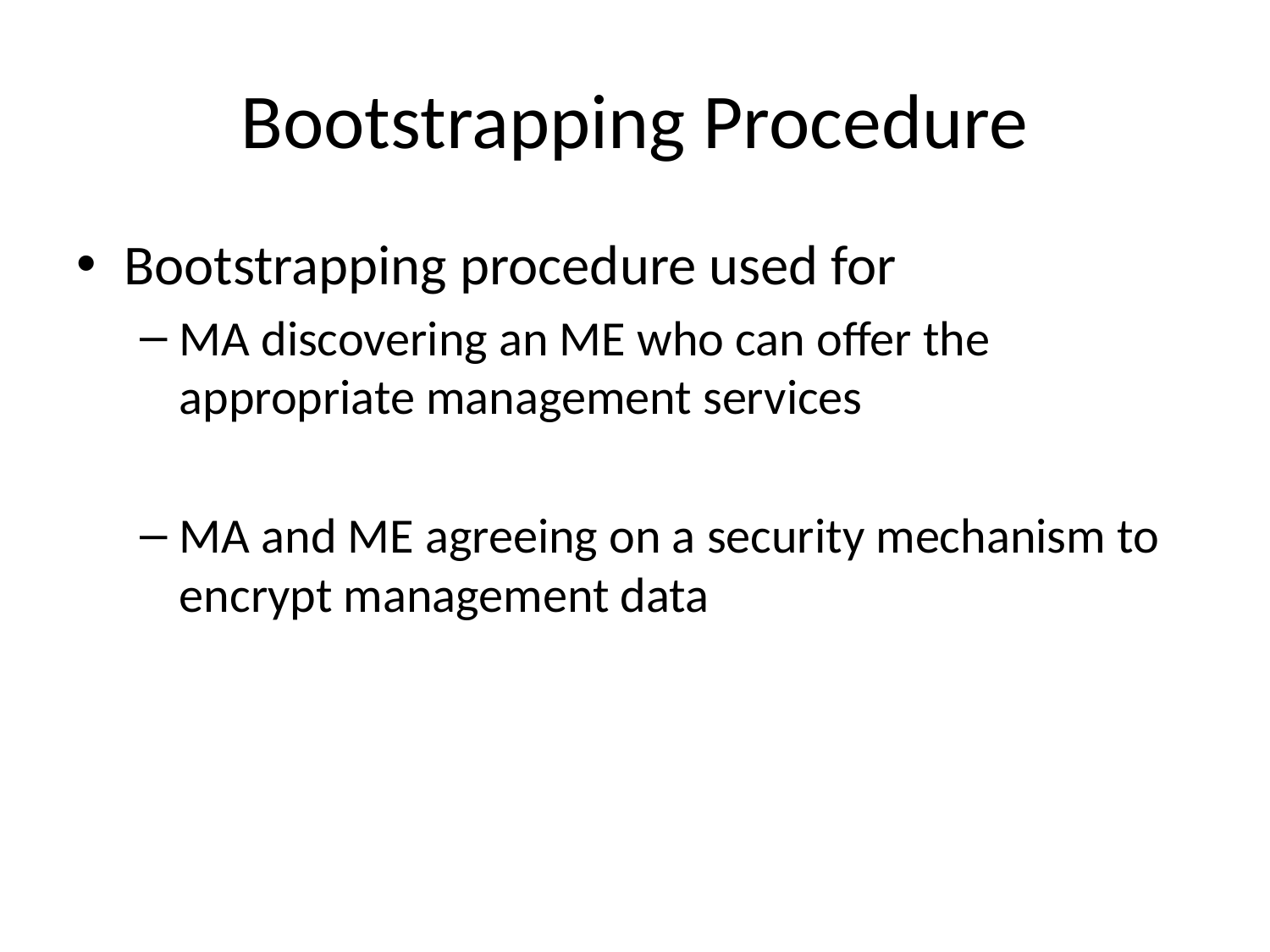

# Bootstrapping Procedure
Bootstrapping procedure used for
MA discovering an ME who can offer the appropriate management services

MA and ME agreeing on a security mechanism to encrypt management data